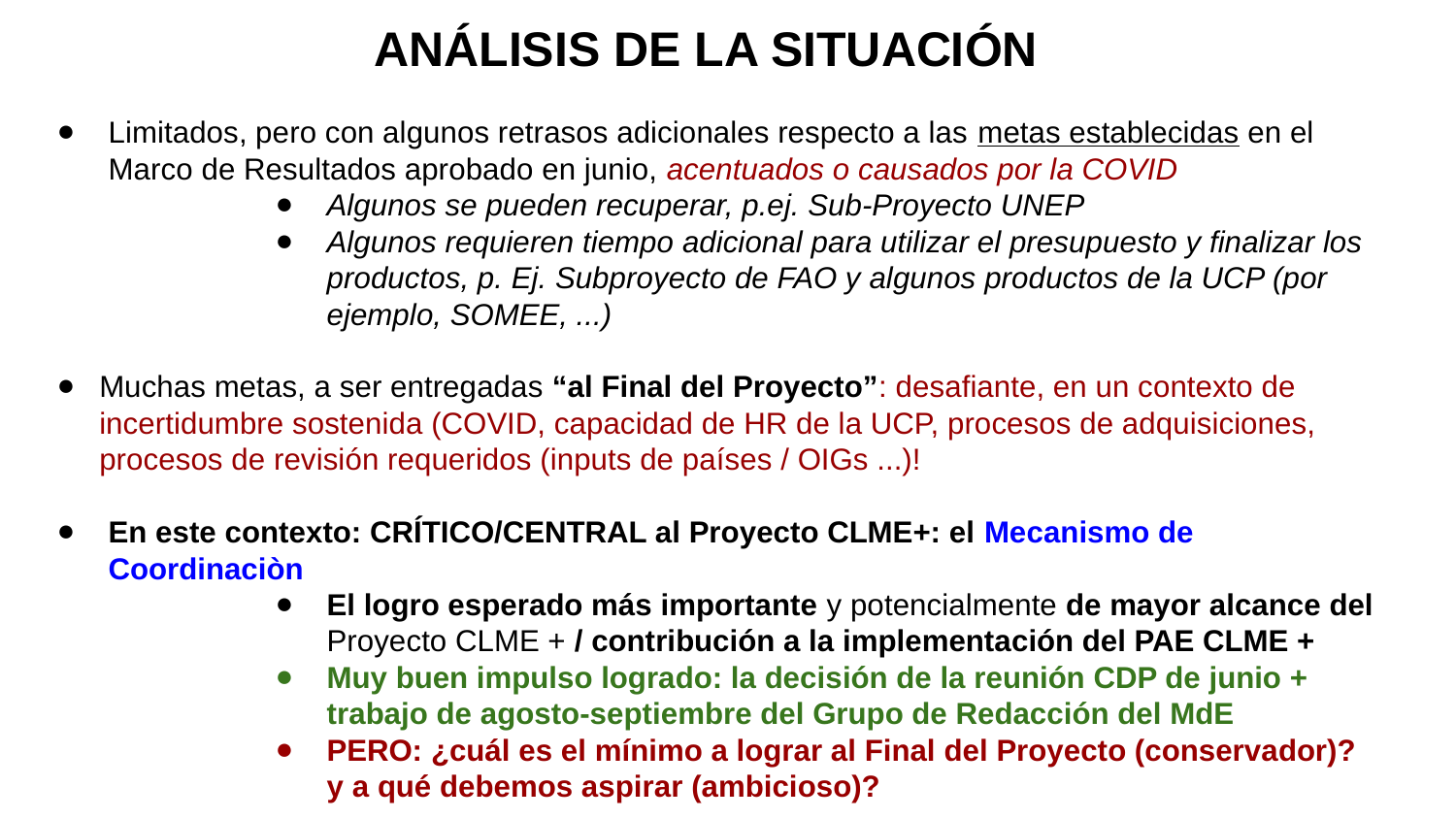

ANÁLISIS DE LA SITUACIÓN

Limitados, pero con algunos retrasos adicionales respecto a las metas establecidas en el Marco de Resultados aprobado en junio, acentuados o causados por la COVID
Algunos se pueden recuperar, p.ej. Sub-Proyecto UNEP
Algunos requieren tiempo adicional para utilizar el presupuesto y finalizar los productos, p. Ej. Subproyecto de FAO y algunos productos de la UCP (por ejemplo, SOMEE, ...)

Muchas metas, a ser entregadas “al Final del Proyecto”: desafiante, en un contexto de incertidumbre sostenida (COVID, capacidad de HR de la UCP, procesos de adquisiciones, procesos de revisión requeridos (inputs de países / OIGs ...)!

En este contexto: CRÍTICO/CENTRAL al Proyecto CLME+: el Mecanismo de Coordinaciòn
El logro esperado más importante y potencialmente de mayor alcance del Proyecto CLME + / contribución a la implementación del PAE CLME +
Muy buen impulso logrado: la decisión de la reunión CDP de junio + trabajo de agosto-septiembre del Grupo de Redacción del MdE
PERO: ¿cuál es el mínimo a lograr al Final del Proyecto (conservador)? y a qué debemos aspirar (ambicioso)?